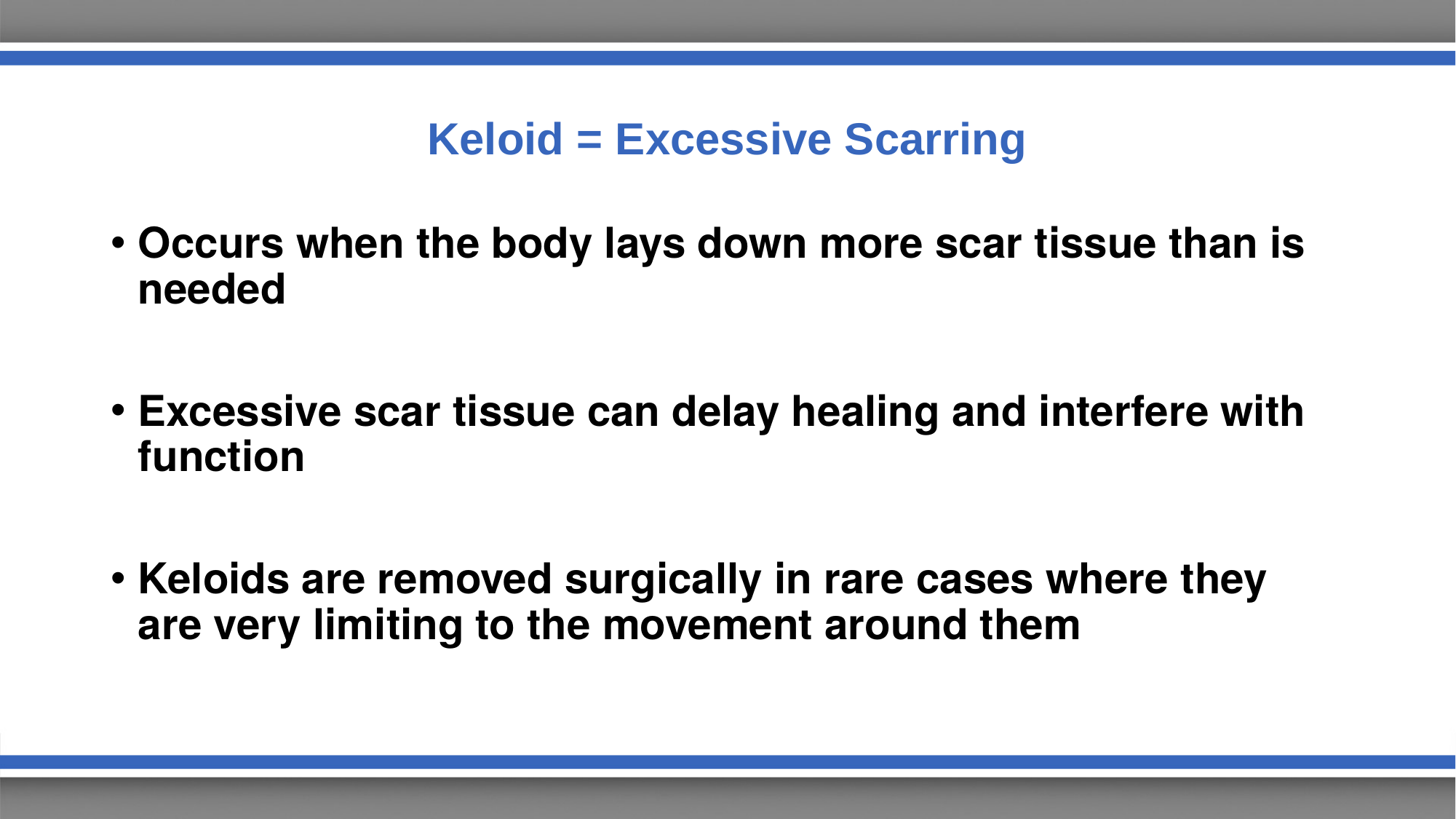

# Keloid = Excessive Scarring
Occurs when the body lays down more scar tissue than is needed

Excessive scar tissue can delay healing and interfere with function

Keloids are removed surgically in rare cases where they are very limiting to the movement around them